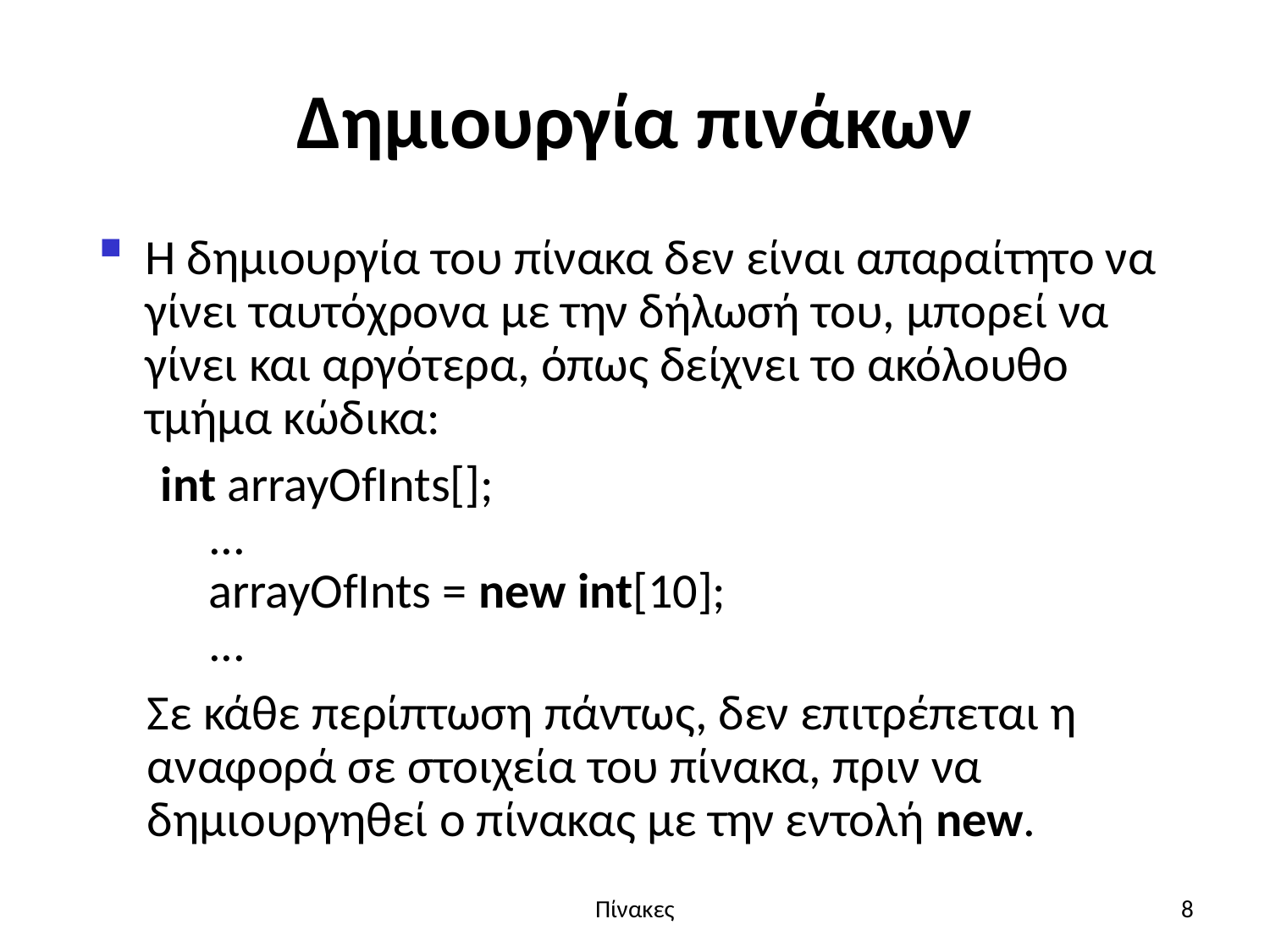

# Δημιουργία πινάκων
Η δημιουργία του πίνακα δεν είναι απαραίτητο να γίνει ταυτόχρονα με την δήλωσή του, μπορεί να γίνει και αργότερα, όπως δείχνει το ακόλουθο τμήμα κώδικα:
int arrayOfInts[];
...
arrayOfInts = new int[10];
...
	Σε κάθε περίπτωση πάντως, δεν επιτρέπεται η αναφορά σε στοιχεία του πίνακα, πριν να δημιουργηθεί ο πίνακας με την εντολή new.

Πίνακες
8